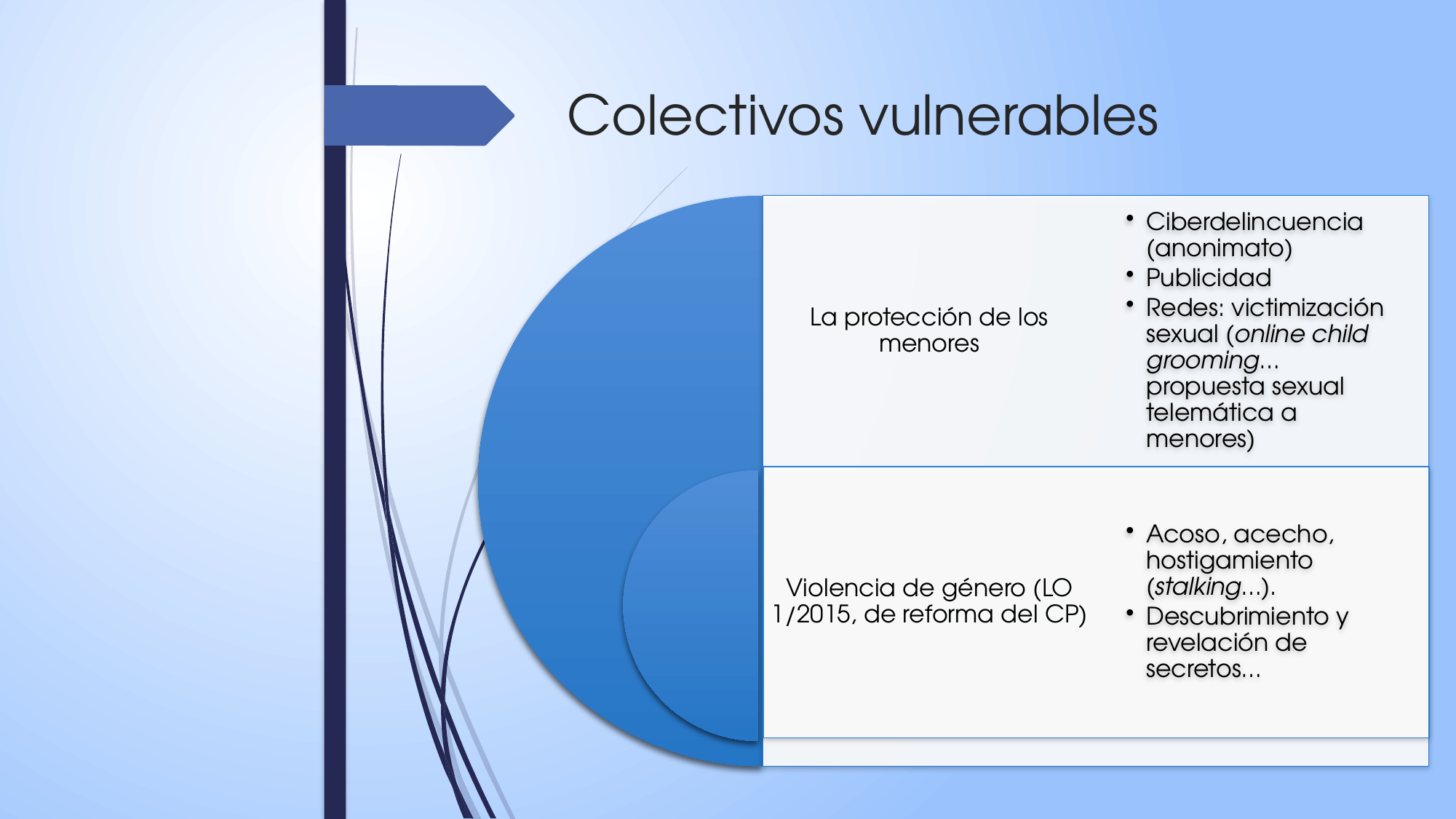

# Colectivos vulnerables

La protección de los menores
Violencia de género (LO 1/2015, de reforma del CP)
Ciberdelincuencia (anonimato)
Publicidad
Redes: victimización sexual (online child grooming… propuesta sexual telemática a menores)
Acoso, acecho, hostigamiento (stalking…).
Descubrimiento y revelación de secretos…